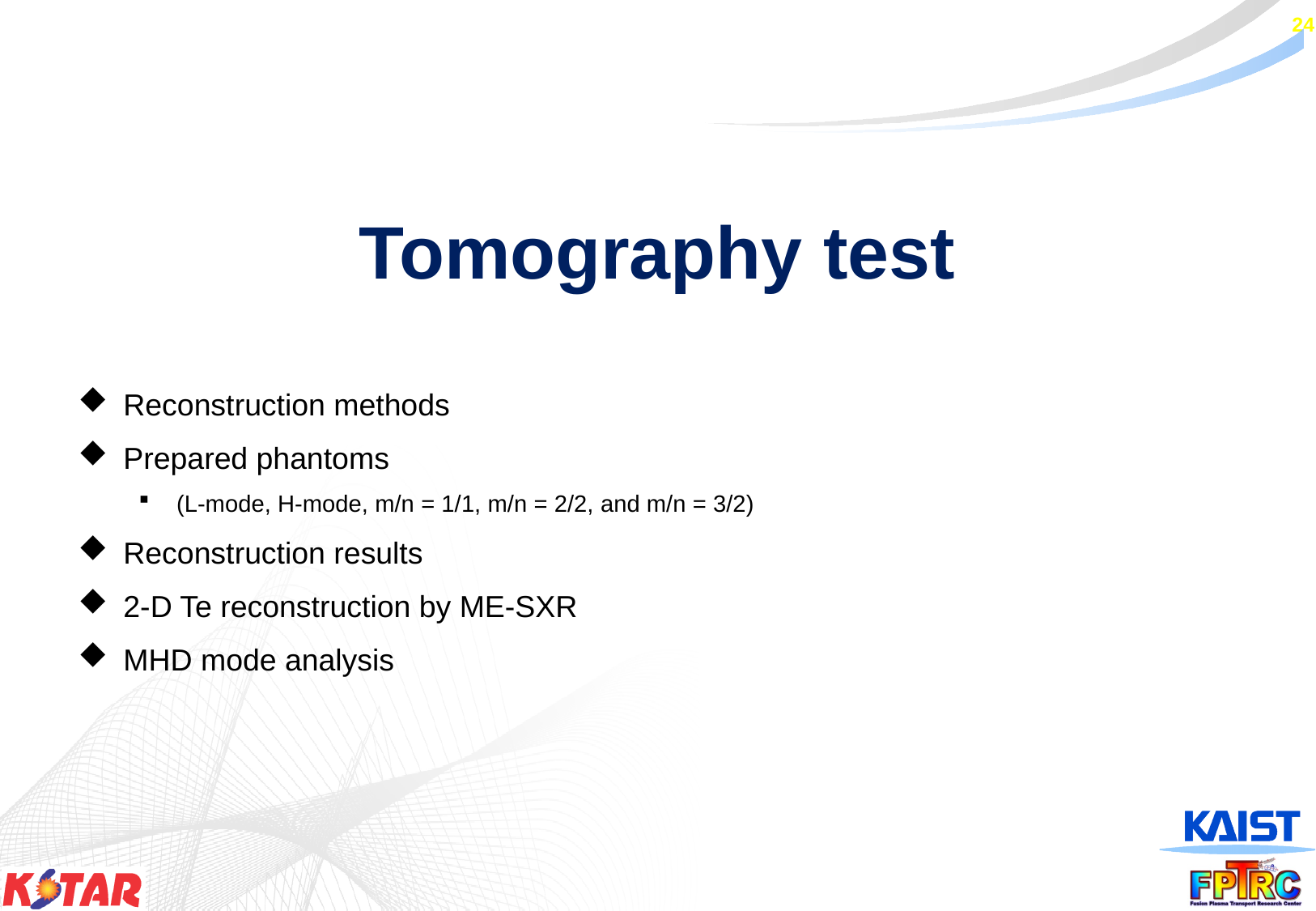

# Tomography test
Reconstruction methods
Prepared phantoms
(L-mode, H-mode, m/n = 1/1, m/n = 2/2, and m/n = 3/2)
Reconstruction results
2-D Te reconstruction by ME-SXR
MHD mode analysis